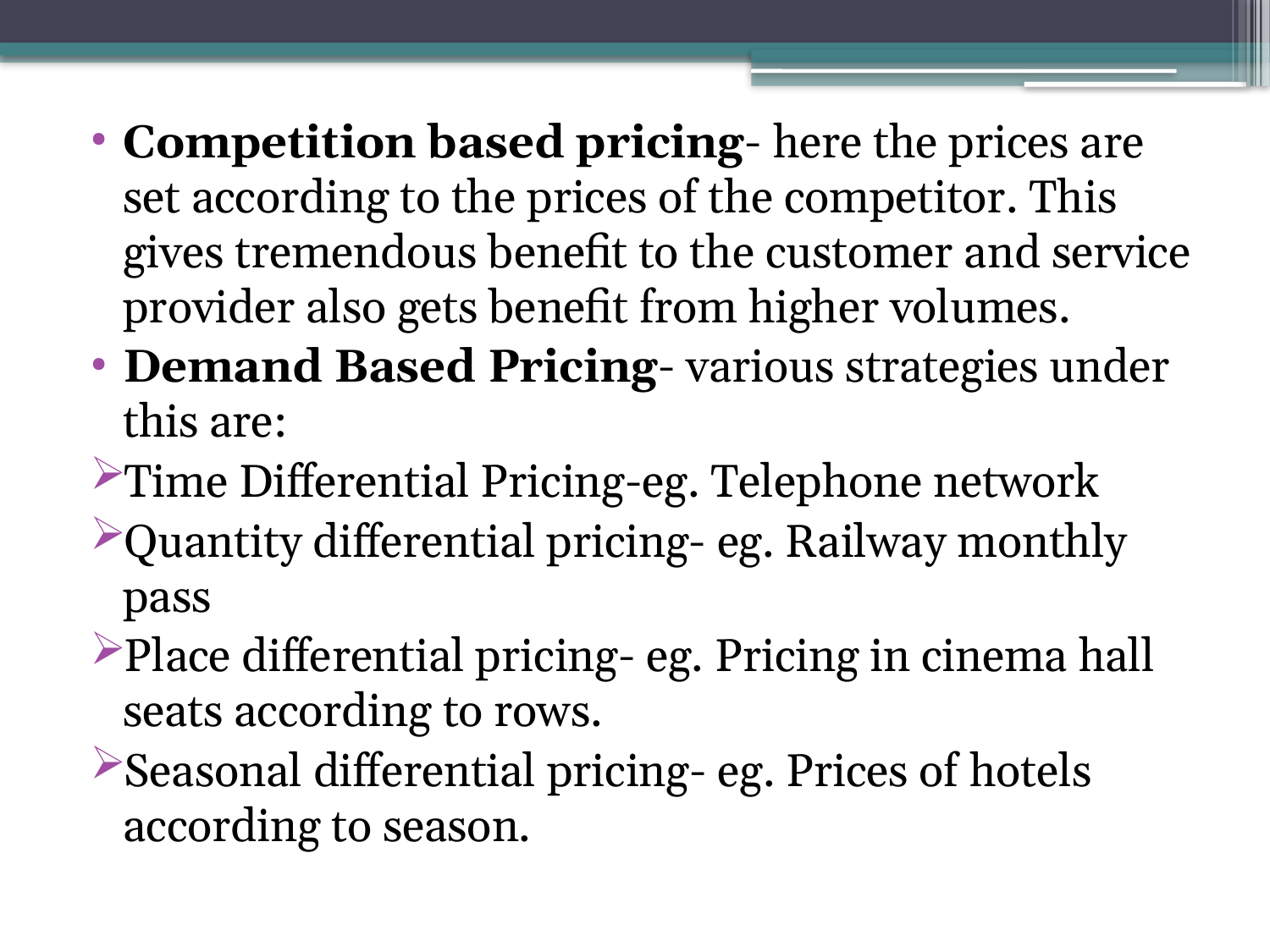

Competition based pricing- here the prices are set according to the prices of the competitor. This gives tremendous benefit to the customer and service provider also gets benefit from higher volumes.
Demand Based Pricing- various strategies under this are:
Time Differential Pricing-eg. Telephone network
Quantity differential pricing- eg. Railway monthly pass
Place differential pricing- eg. Pricing in cinema hall seats according to rows.
Seasonal differential pricing- eg. Prices of hotels according to season.